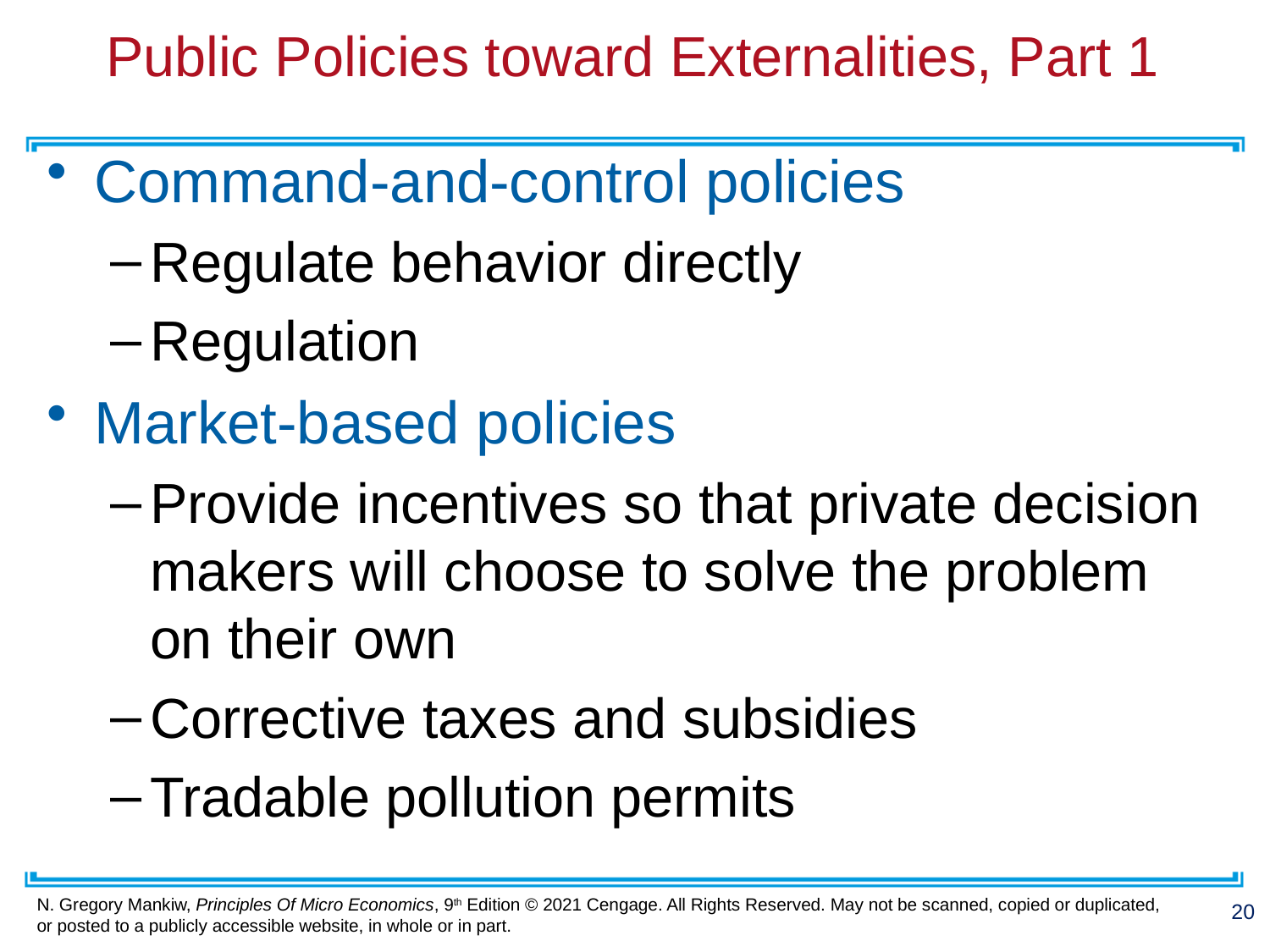

# Public Policies toward Externalities, Part 1
Command-and-control policies
Regulate behavior directly
Regulation
Market-based policies
Provide incentives so that private decision makers will choose to solve the problem on their own
Corrective taxes and subsidies
Tradable pollution permits
20